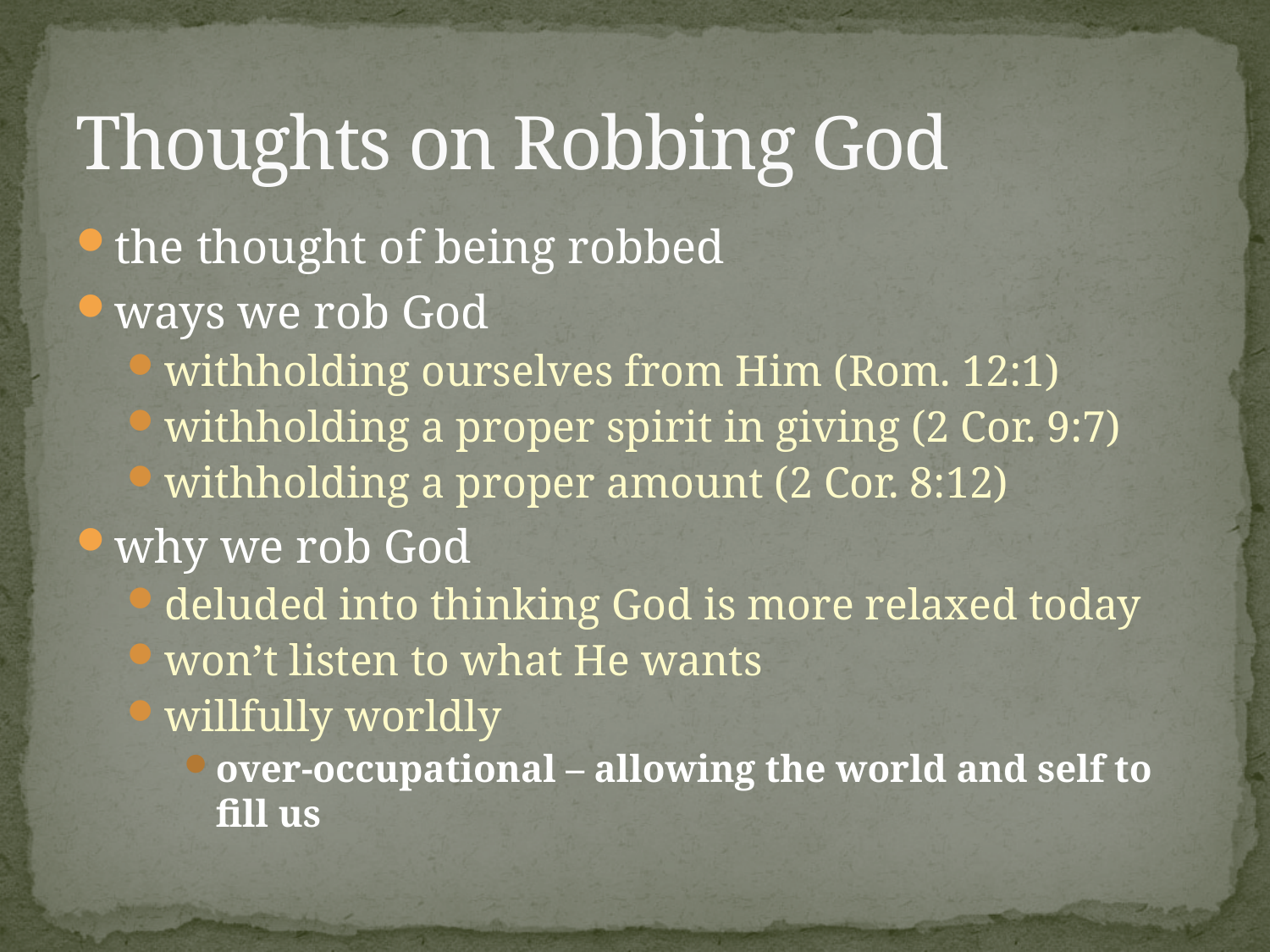

# Thoughts on Robbing God
the thought of being robbed
ways we rob God
withholding ourselves from Him (Rom. 12:1)
withholding a proper spirit in giving (2 Cor. 9:7)
withholding a proper amount (2 Cor. 8:12)
why we rob God
deluded into thinking God is more relaxed today
won’t listen to what He wants
willfully worldly
over-occupational – allowing the world and self to fill us